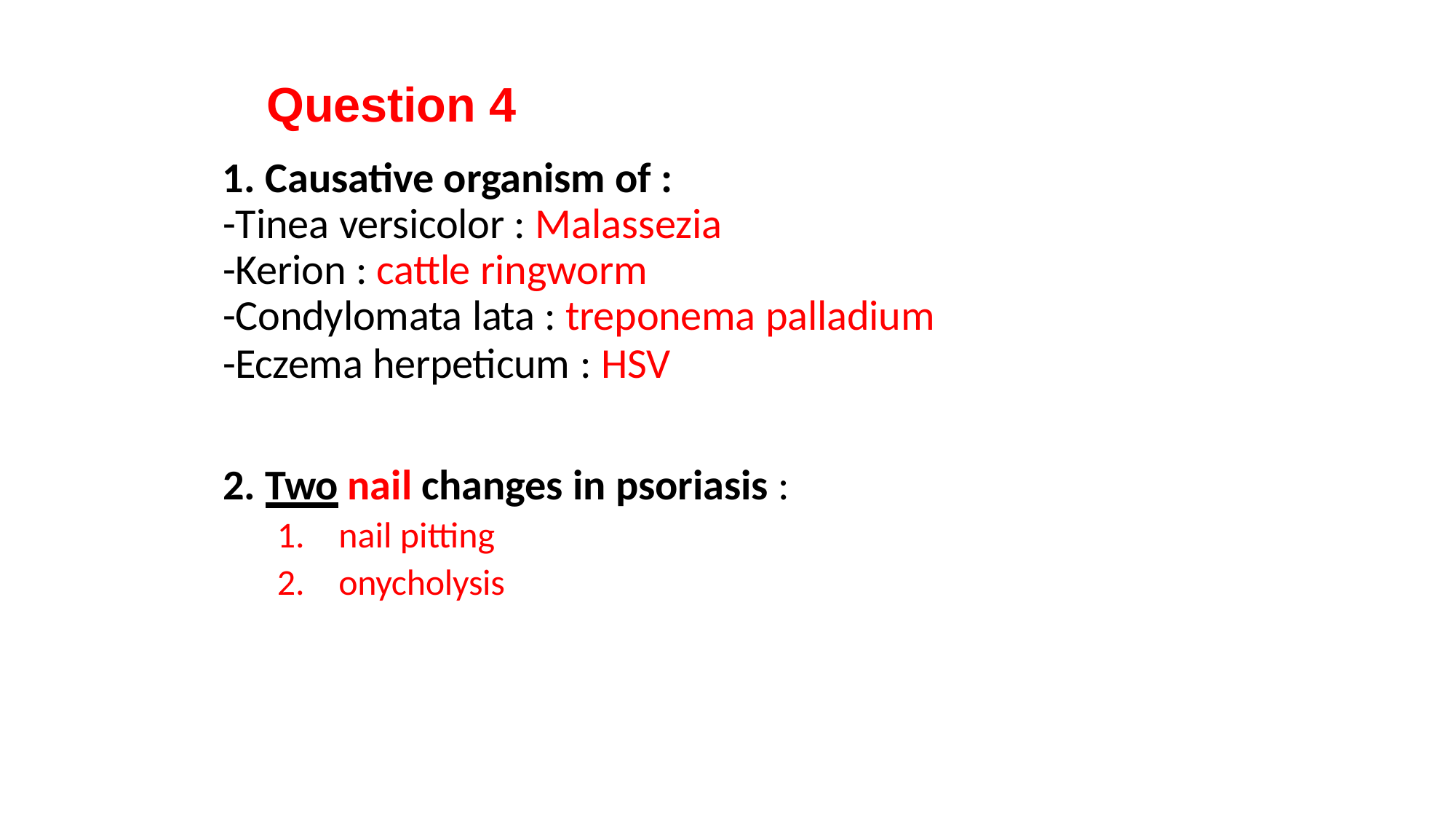

# Question 4
Causative organism of :
-Tinea versicolor : Malassezia
-Kerion : cattle ringworm
-Condylomata lata : treponema palladium
-Eczema herpeticum : HSV

Two nail changes in psoriasis :
nail pitting
onycholysis